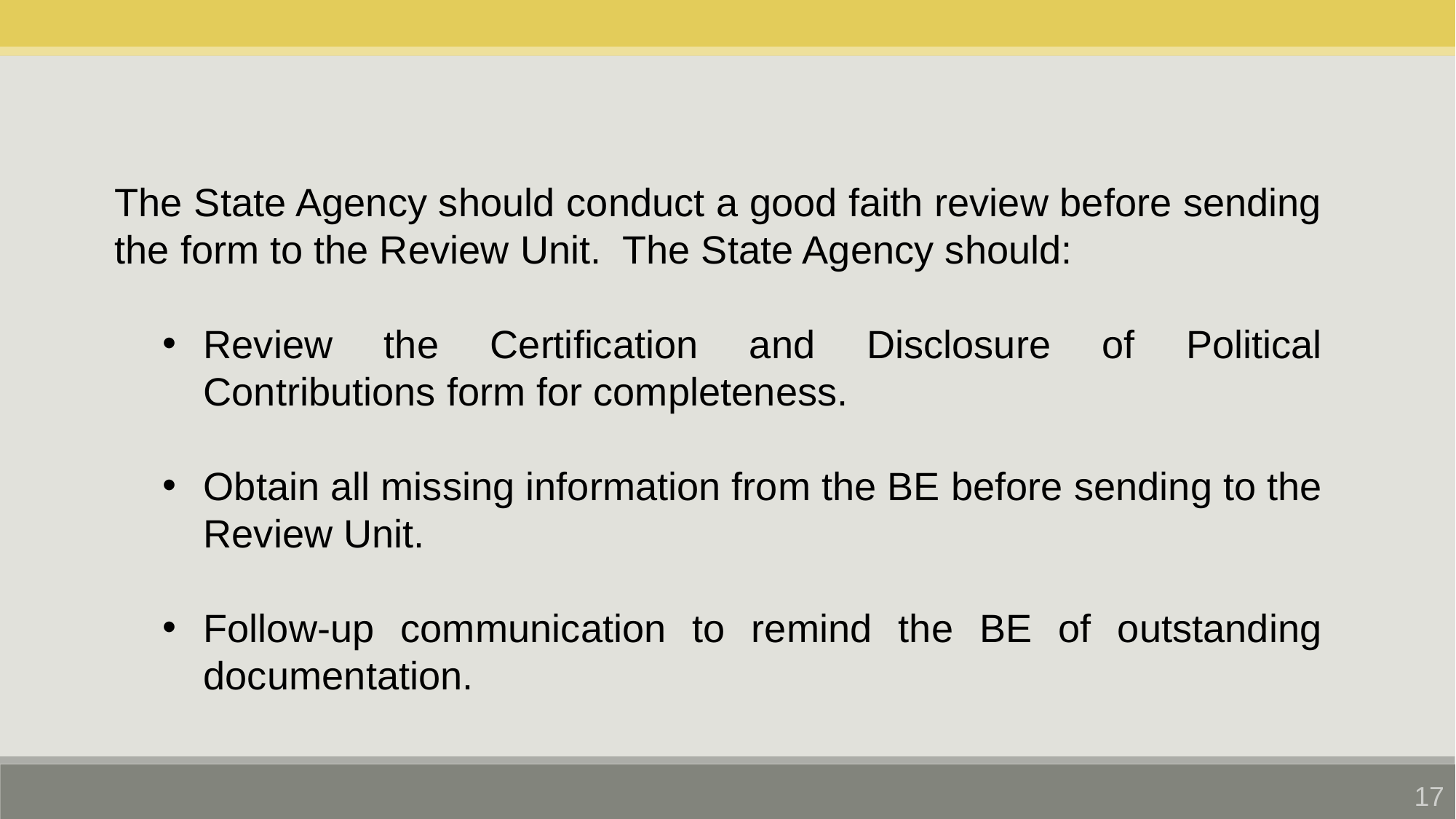

The State Agency should conduct a good faith review before sending the form to the Review Unit.  The State Agency should:

Review the Certification and Disclosure of Political Contributions form for completeness.

Obtain all missing information from the BE before sending to the Review Unit.

Follow-up communication to remind the BE of outstanding documentation.

17